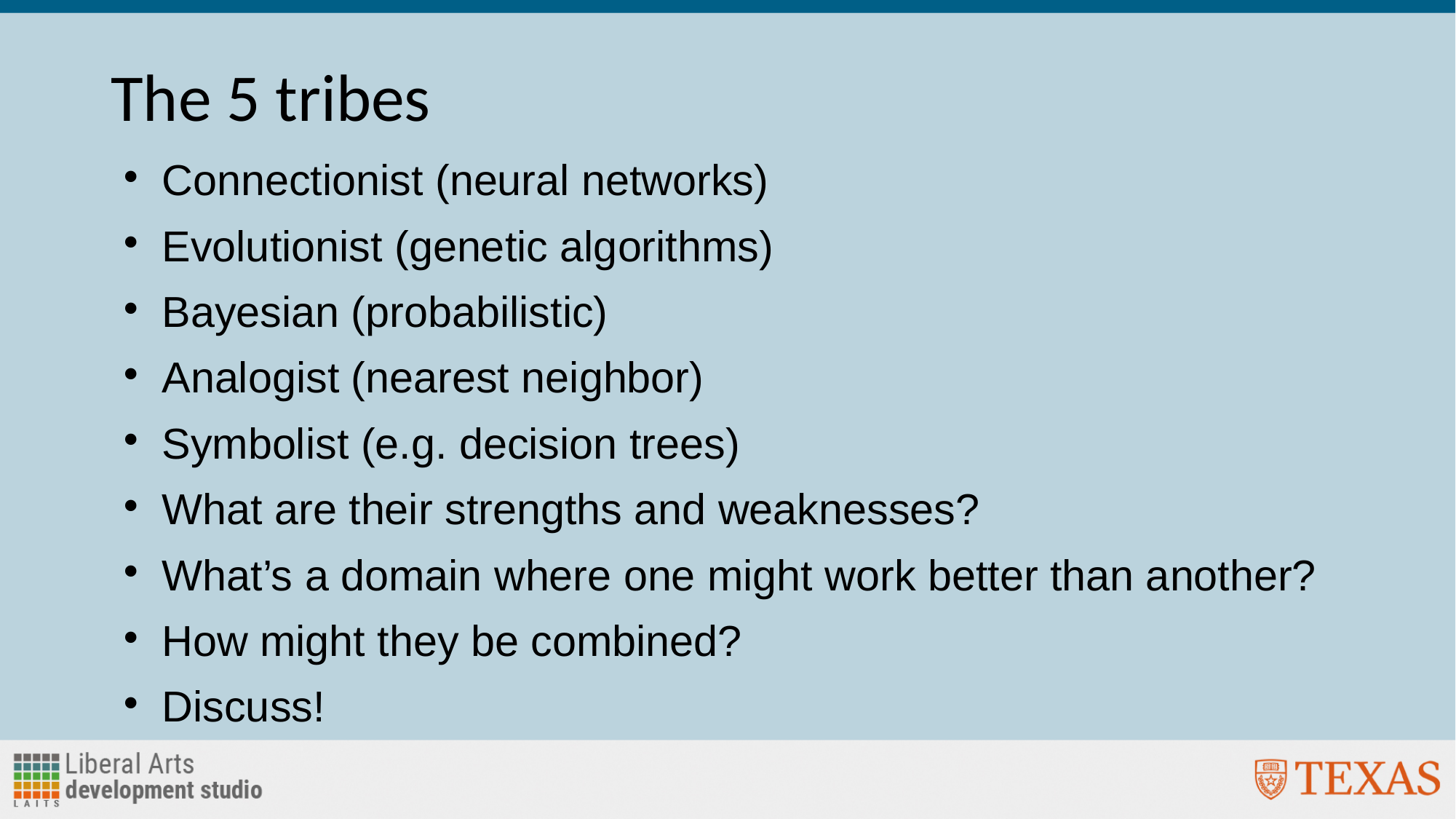

# The 5 tribes
Connectionist (neural networks)
Evolutionist (genetic algorithms)
Bayesian (probabilistic)
Analogist (nearest neighbor)
Symbolist (e.g. decision trees)
What are their strengths and weaknesses?
What’s a domain where one might work better than another?
How might they be combined?
Discuss!